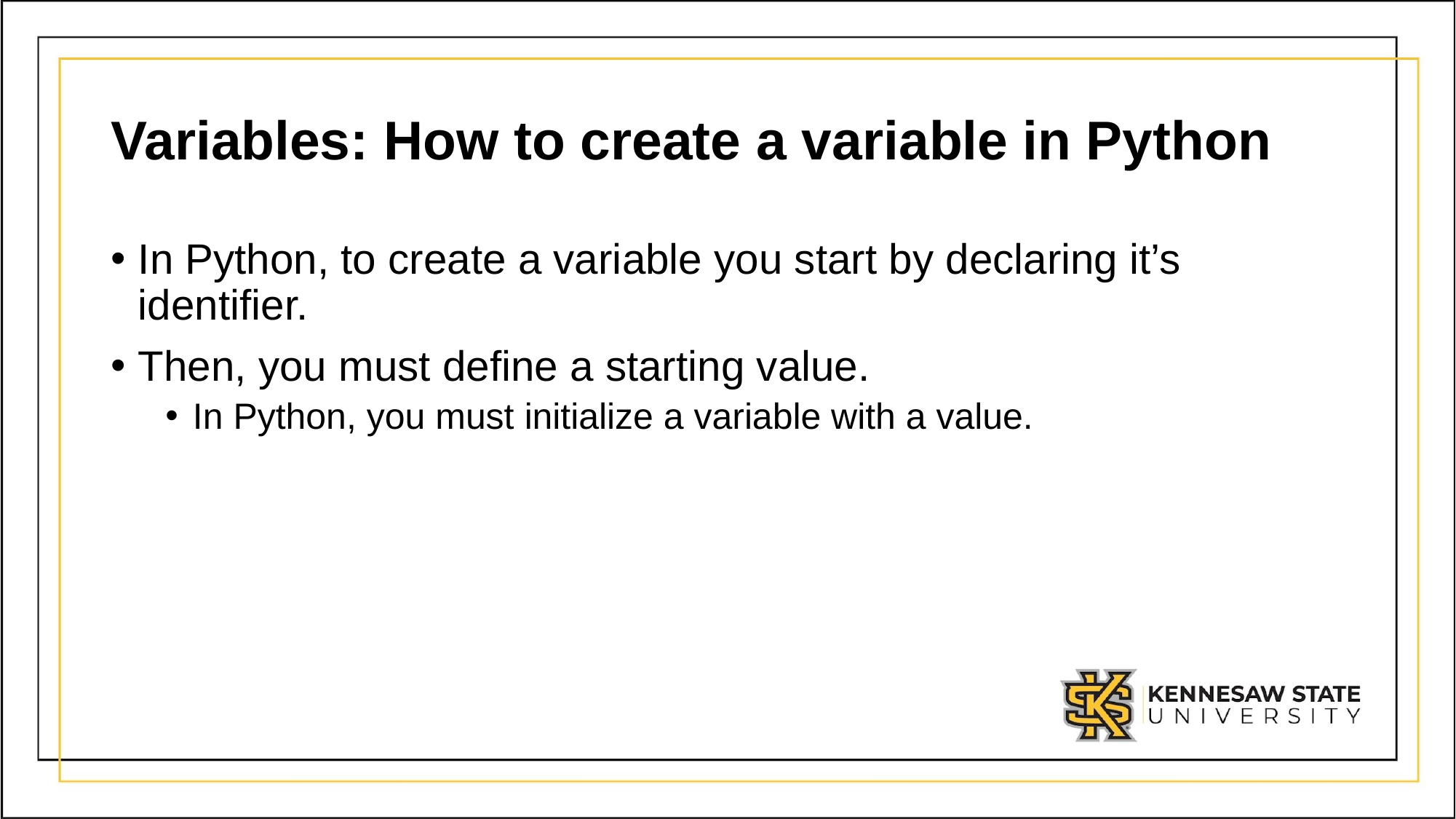

# Variables: How to create a variable in Python
In Python, to create a variable you start by declaring it’s identifier.
Then, you must define a starting value.
In Python, you must initialize a variable with a value.